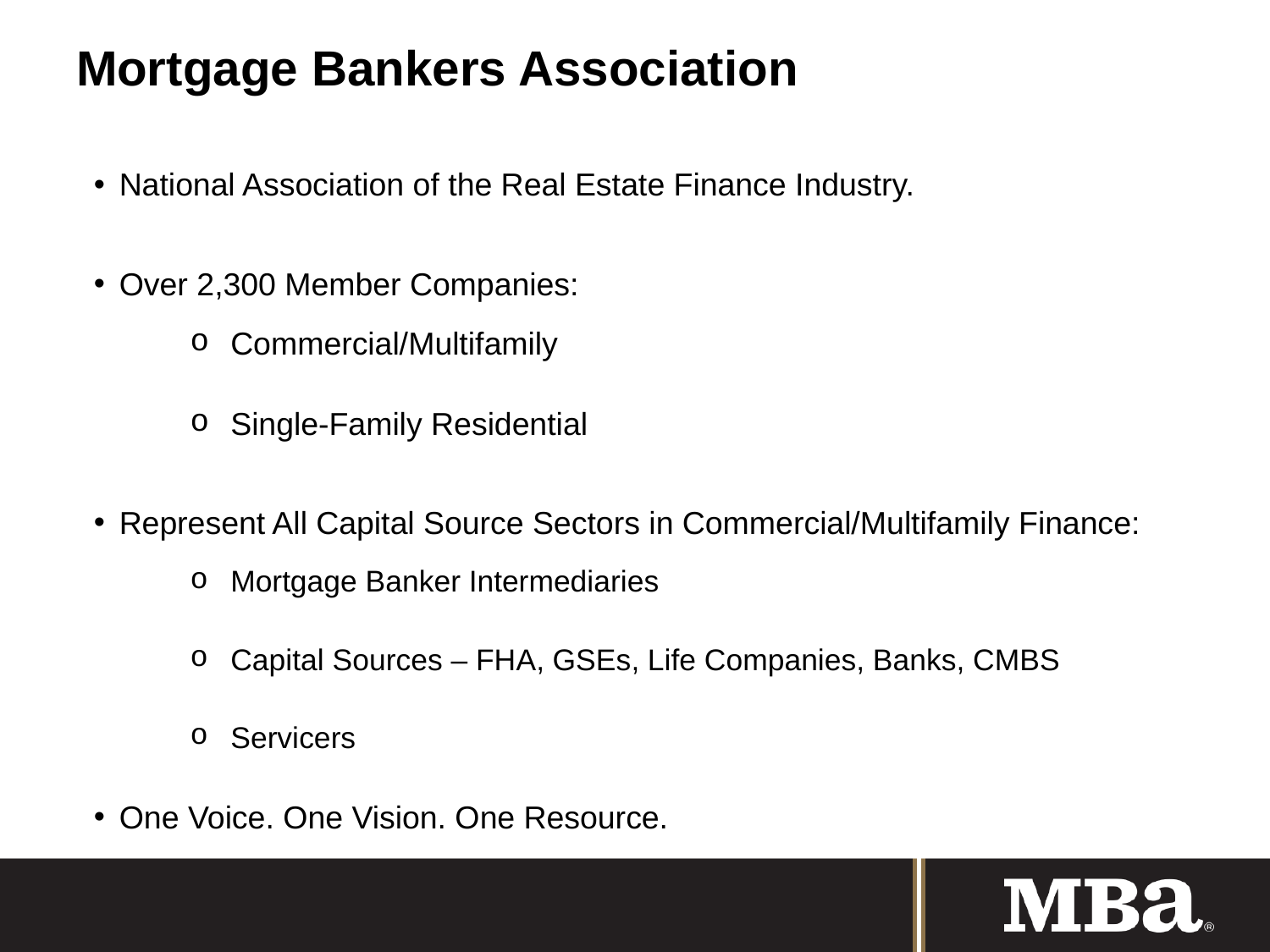

# Mortgage Bankers Association
National Association of the Real Estate Finance Industry.
Over 2,300 Member Companies:
Commercial/Multifamily
Single-Family Residential
Represent All Capital Source Sectors in Commercial/Multifamily Finance:
Mortgage Banker Intermediaries
Capital Sources – FHA, GSEs, Life Companies, Banks, CMBS
Servicers
One Voice. One Vision. One Resource.